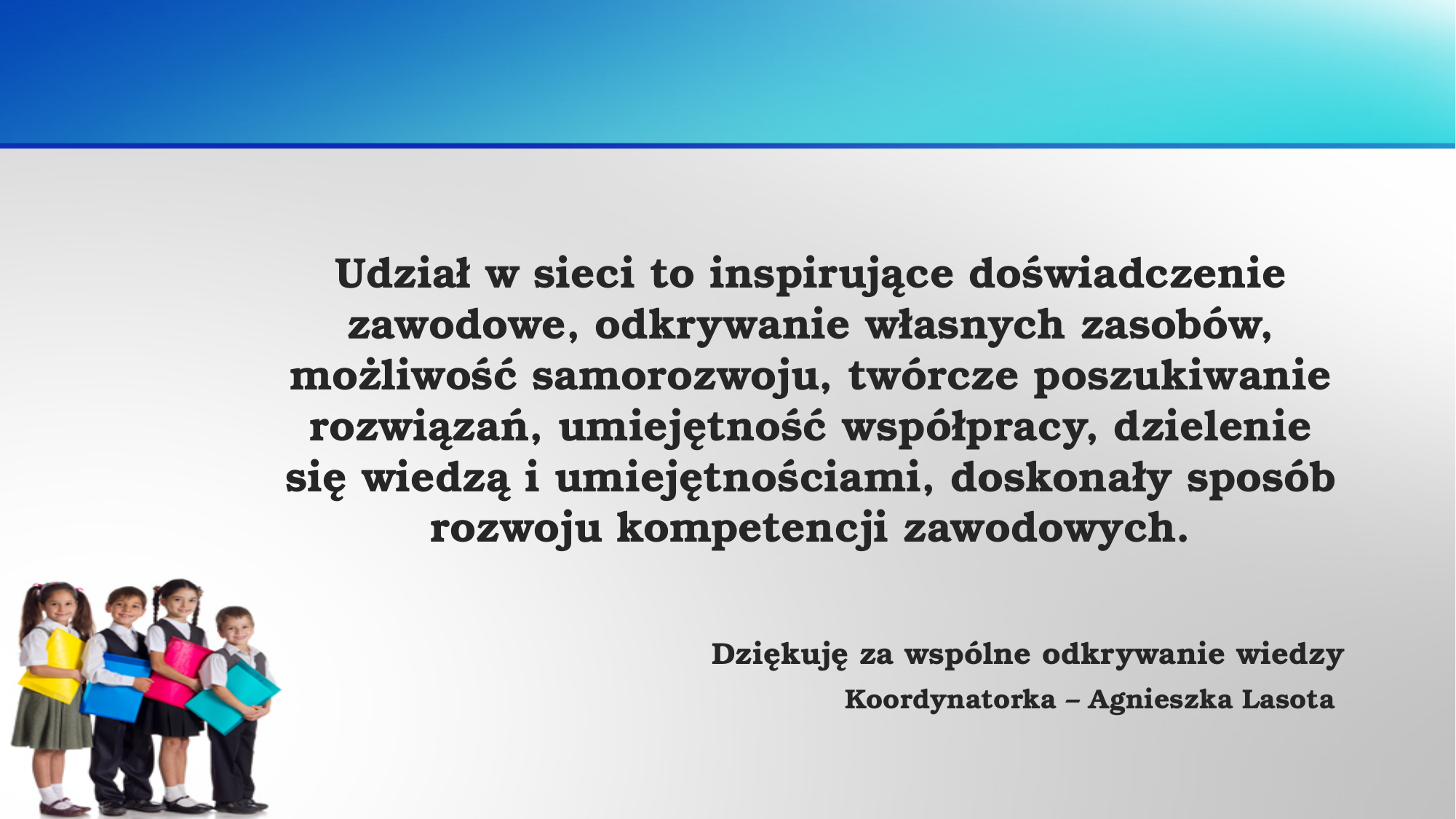

Udział w sieci to inspirujące doświadczenie zawodowe, odkrywanie własnych zasobów, możliwość samorozwoju, twórcze poszukiwanie rozwiązań, umiejętność współpracy, dzielenie się wiedzą i umiejętnościami, doskonały sposób rozwoju kompetencji zawodowych.
Dziękuję za wspólne odkrywanie wiedzy
Koordynatorka – Agnieszka Lasota